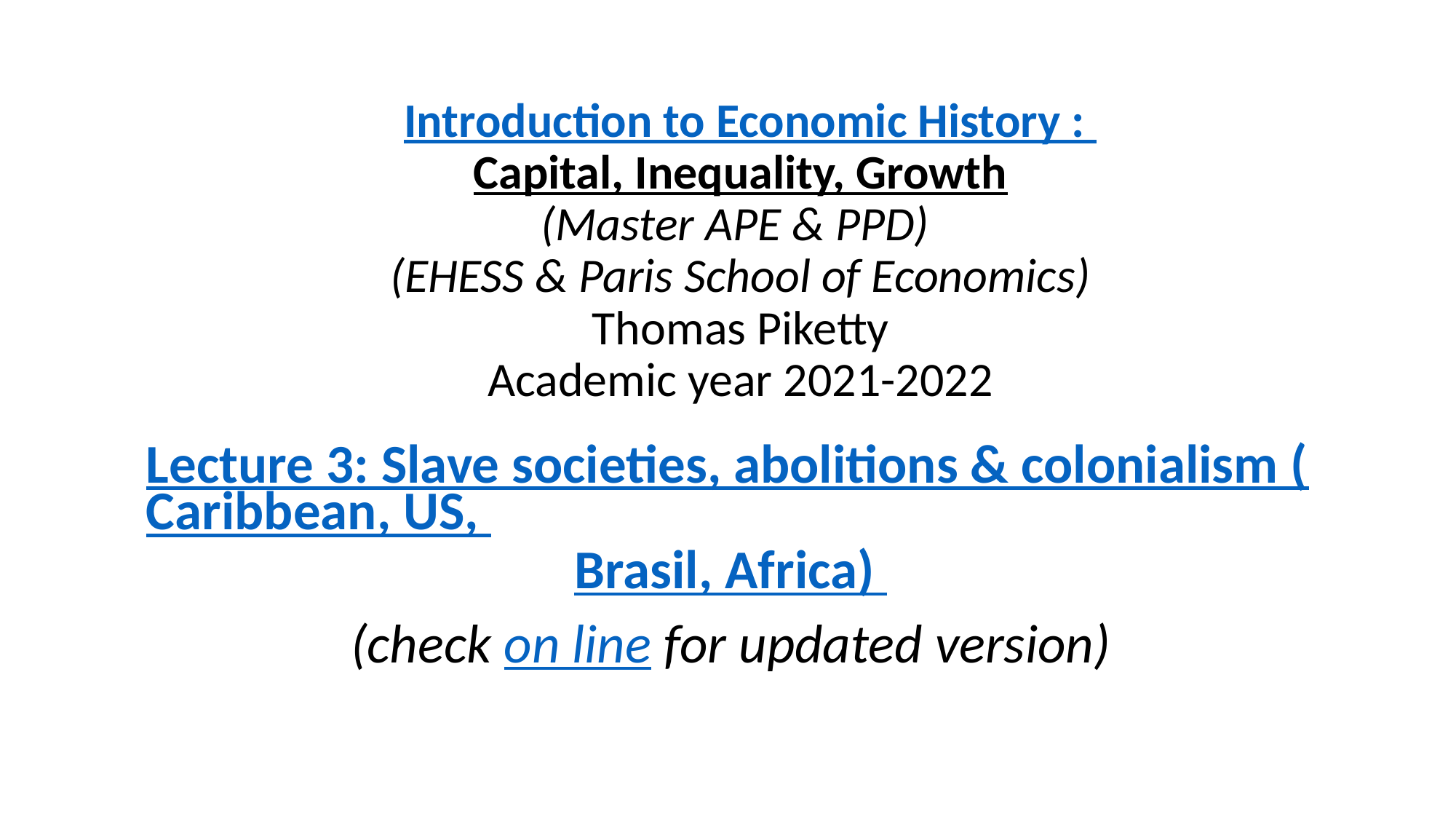

# Introduction to Economic History : Capital, Inequality, Growth (Master APE & PPD) (EHESS & Paris School of Economics) Thomas Piketty Academic year 2021-2022
Lecture 3: Slave societies, abolitions & colonialism (Caribbean, US, Brasil, Africa)
(check on line for updated version)